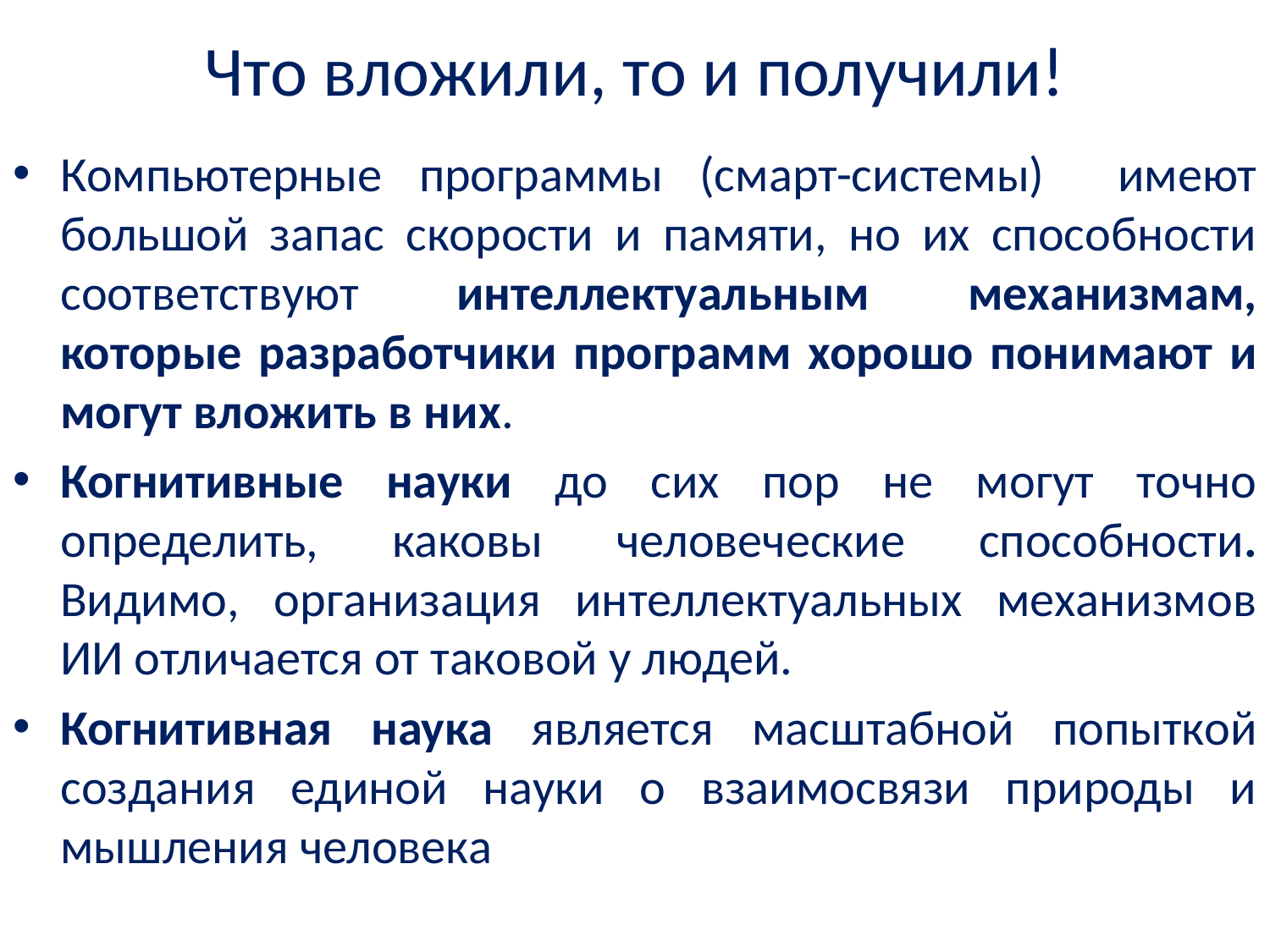

# Что вложили, то и получили!
Компьютерные программы (смарт-системы)  имеют большой запас скорости и памяти, но их способности соответствуют интеллектуальным механизмам, которые разработчики программ хорошо понимают и могут вложить в них.
Когнитивные науки до сих пор не могут точно определить, каковы человеческие способности. Видимо, организация интеллектуальных механизмов ИИ отличается от таковой у людей.
Когнитивная наука является масштабной попыткой создания единой науки о взаимосвязи природы и мышления человека